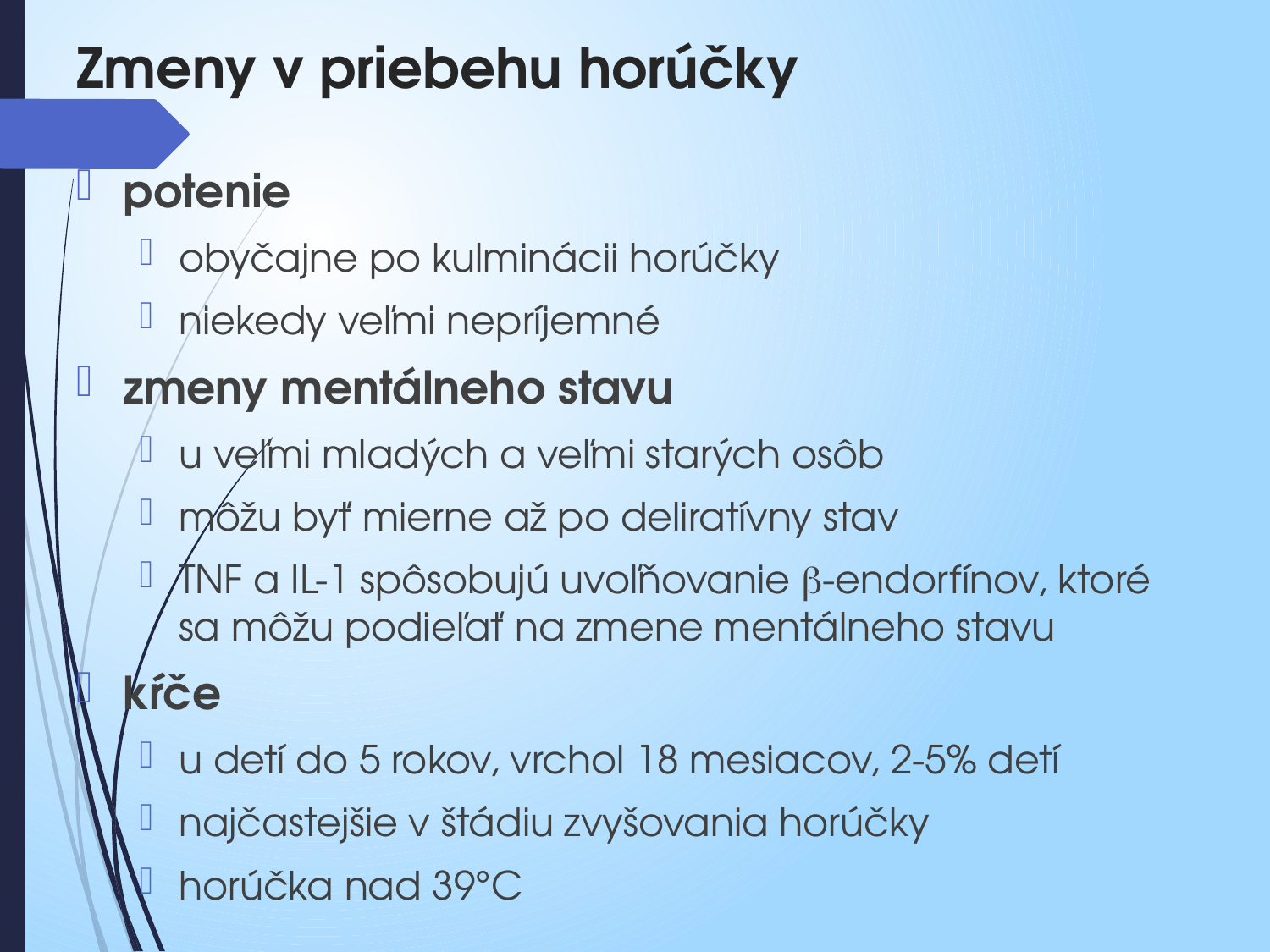

# Zmeny v priebehu horúčky
potenie
obyčajne po kulminácii horúčky
niekedy veľmi nepríjemné
zmeny mentálneho stavu
u veľmi mladých a veľmi starých osôb
môžu byť mierne až po deliratívny stav
TNF a IL-1 spôsobujú uvoľňovanie β-endorfínov, ktoré sa môžu podieľať na zmene mentálneho stavu
kŕče
u detí do 5 rokov, vrchol 18 mesiacov, 2-5% detí
najčastejšie v štádiu zvyšovania horúčky
horúčka nad 39°C